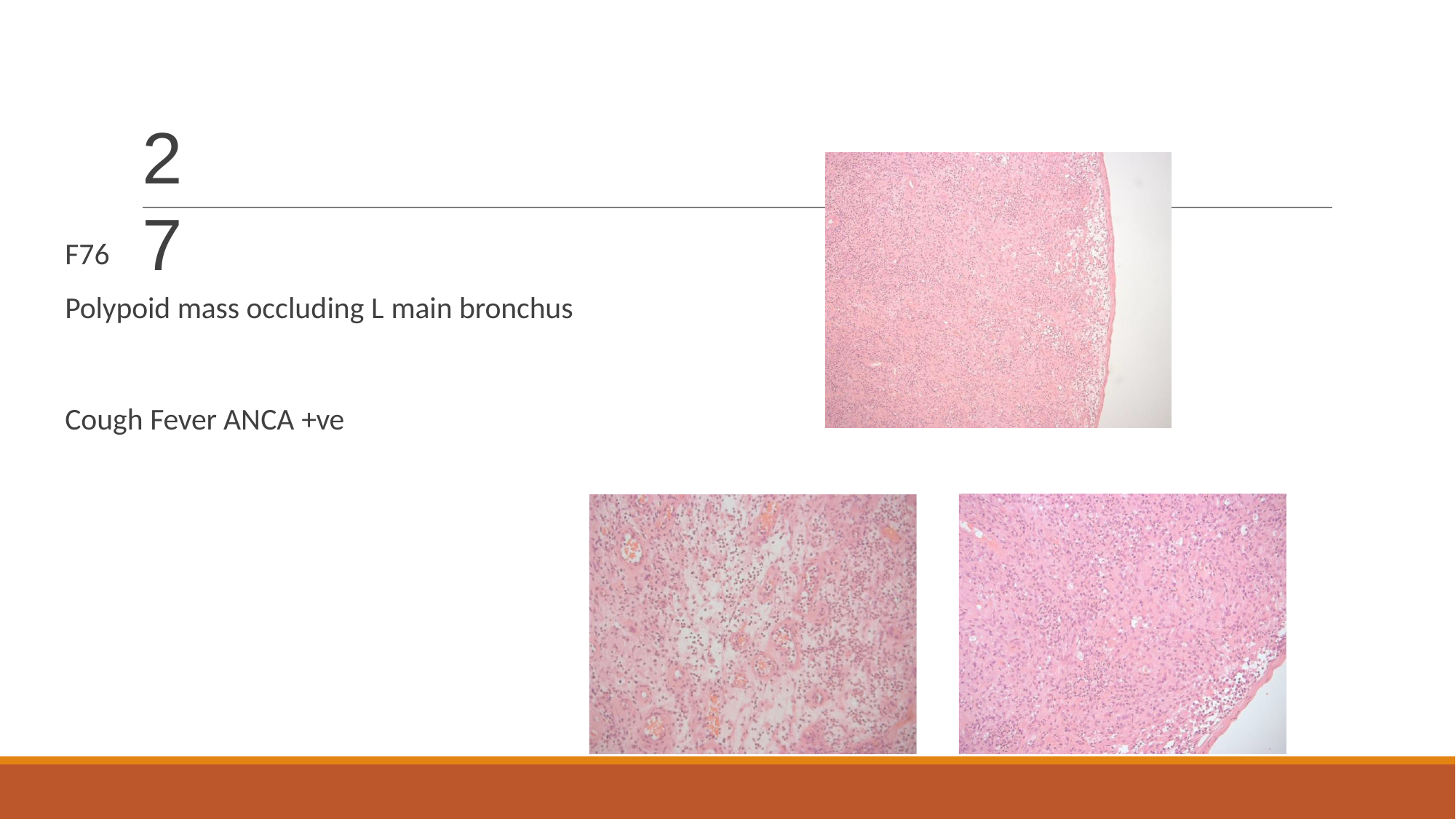

# 27

F76
Polypoid mass occluding L main bronchus

Cough Fever ANCA +ve